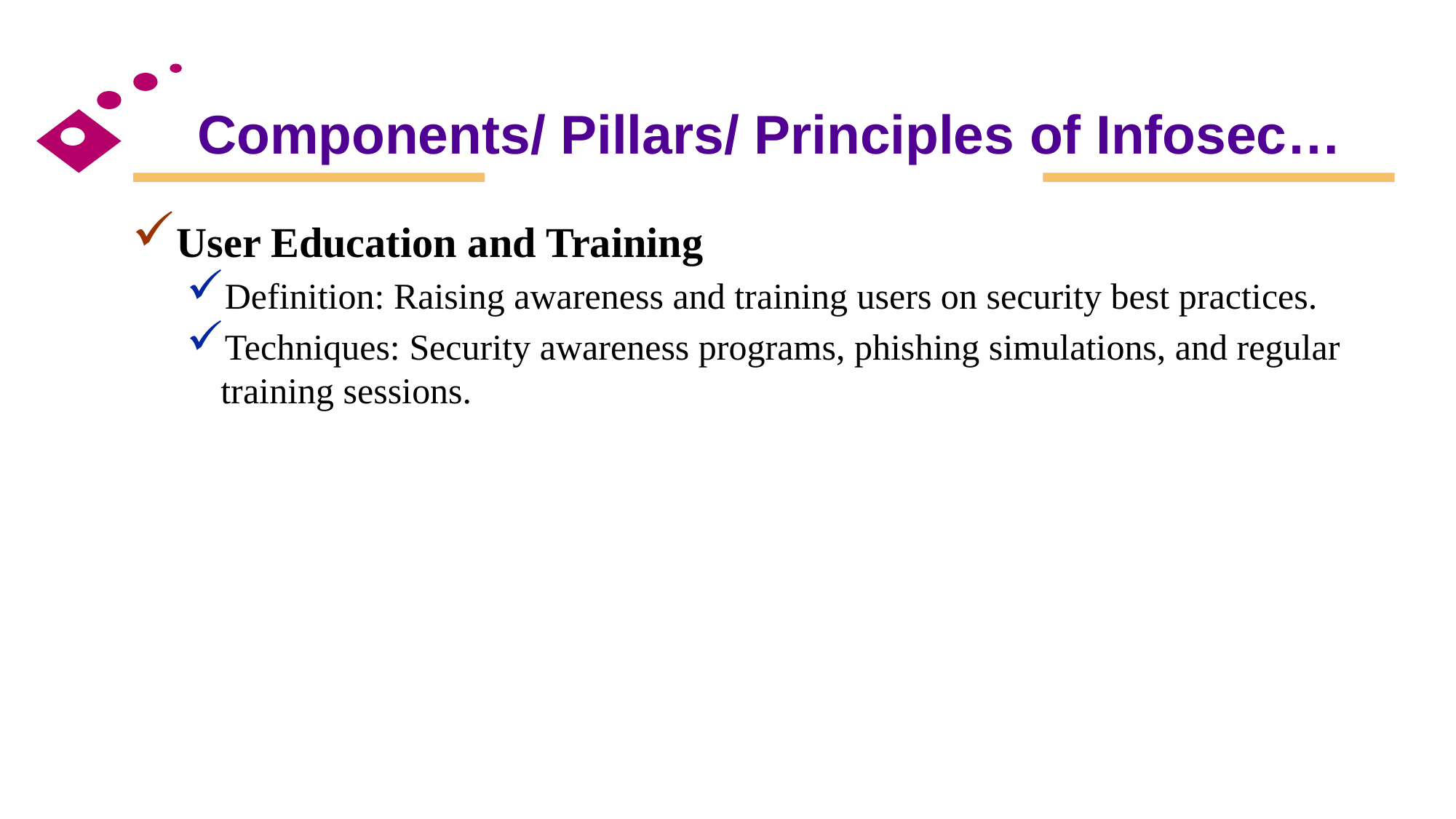

# Components/ Pillars/ Principles of Infosec…
User Education and Training
Definition: Raising awareness and training users on security best practices.
Techniques: Security awareness programs, phishing simulations, and regular training sessions.